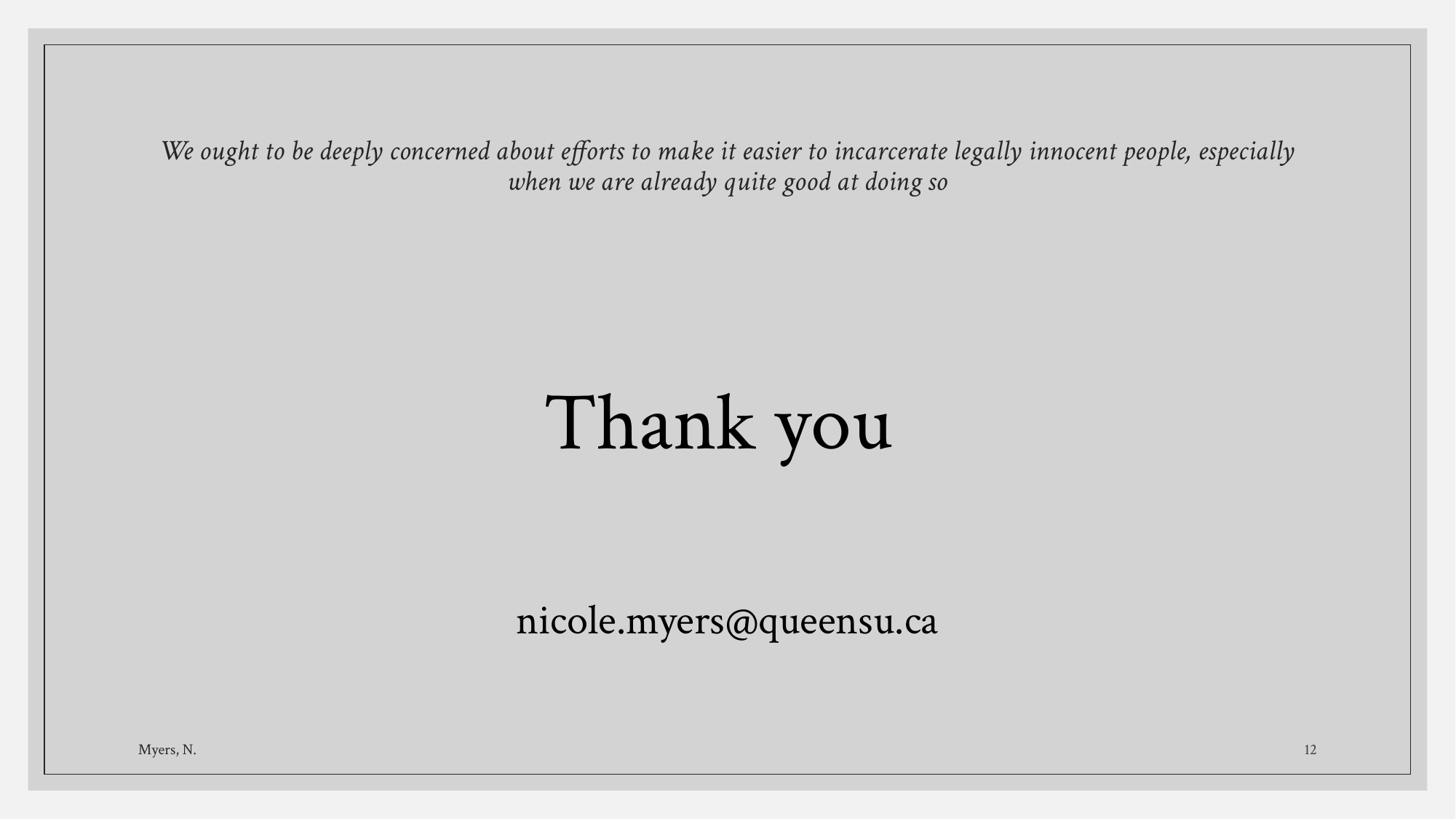

# We ought to be deeply concerned about efforts to make it easier to incarcerate legally innocent people, especially when we are already quite good at doing so
Thank you

nicole.myers@queensu.ca
Myers, N.
12